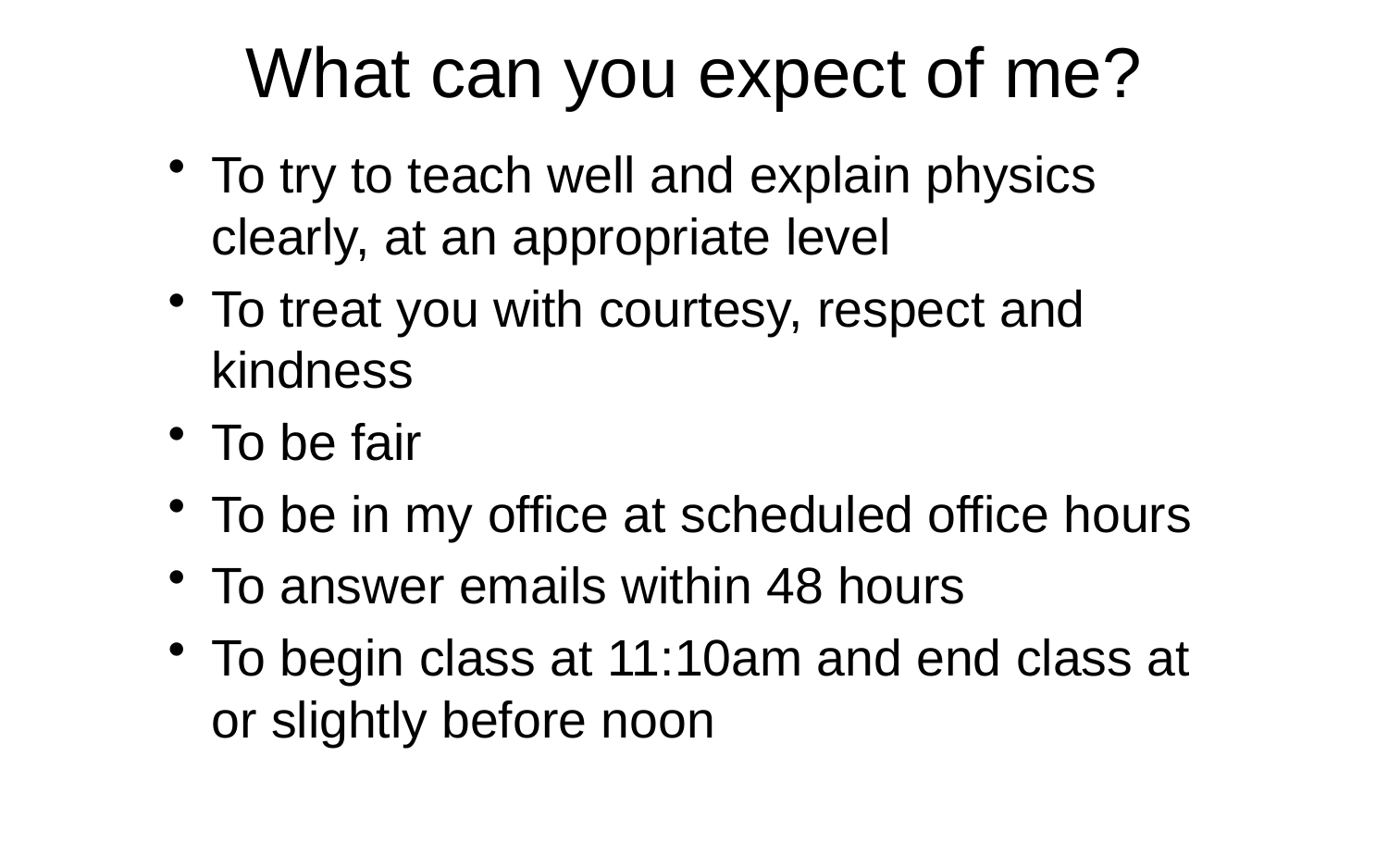

# What can you expect of me?
To try to teach well and explain physics clearly, at an appropriate level
To treat you with courtesy, respect and kindness
To be fair
To be in my office at scheduled office hours
To answer emails within 48 hours
To begin class at 11:10am and end class at or slightly before noon